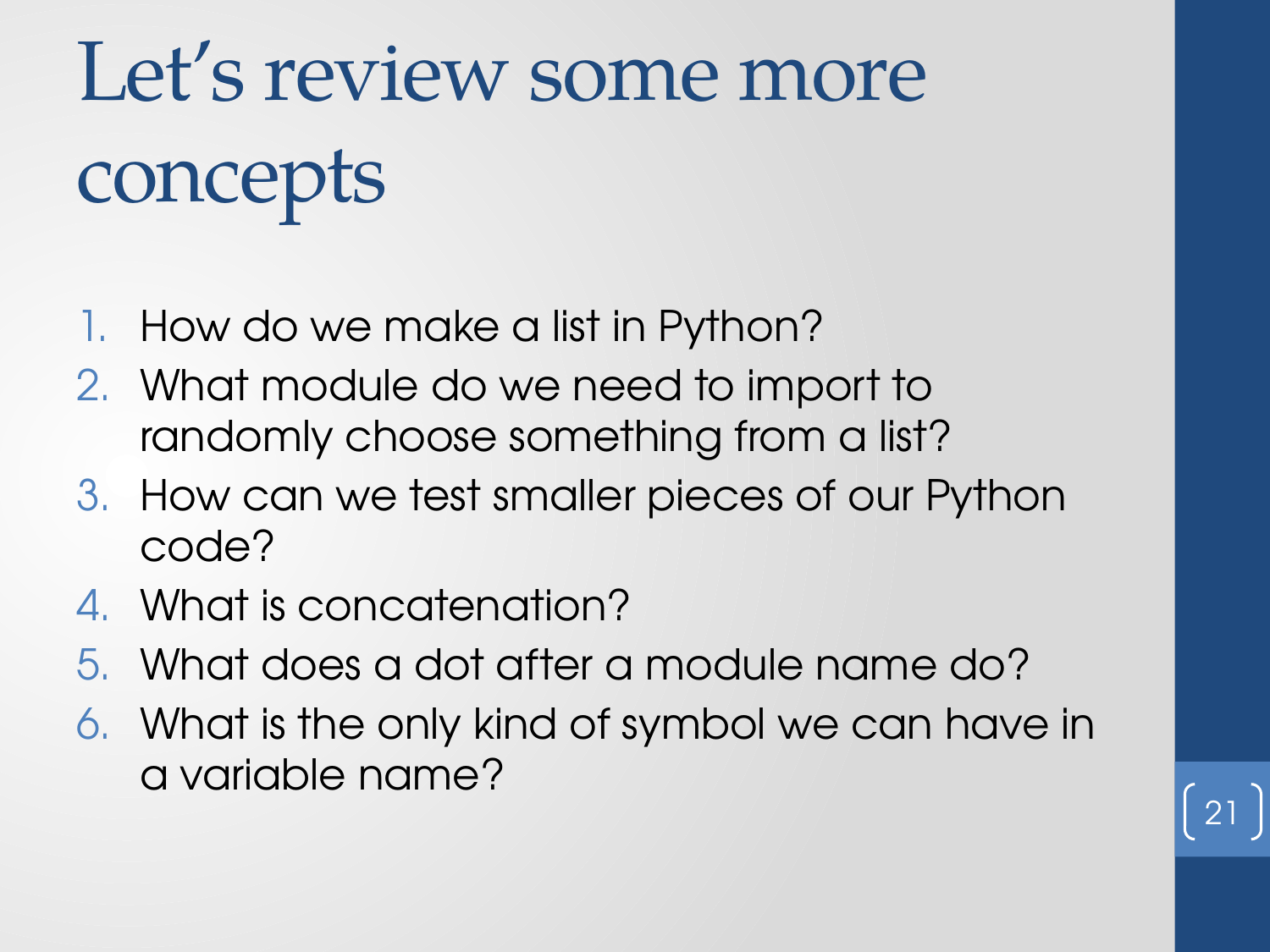

# Let’s review some more concepts
How do we make a list in Python?
What module do we need to import to randomly choose something from a list?
How can we test smaller pieces of our Python code?
What is concatenation?
What does a dot after a module name do?
What is the only kind of symbol we can have in a variable name?

21